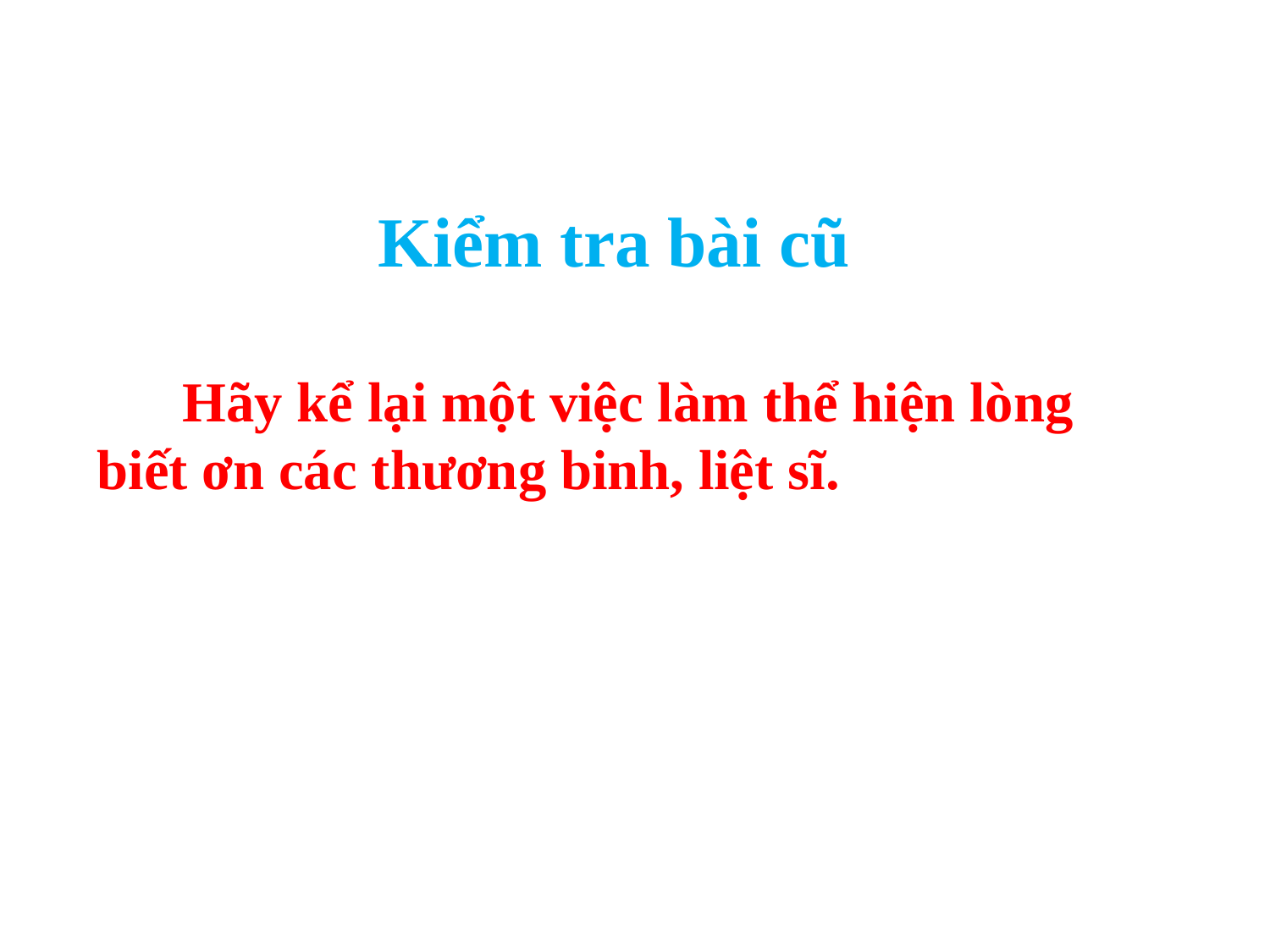

Kiểm tra bài cũ

      Hãy kể lại một việc làm thể hiện lòng biết ơn các thương binh, liệt sĩ.